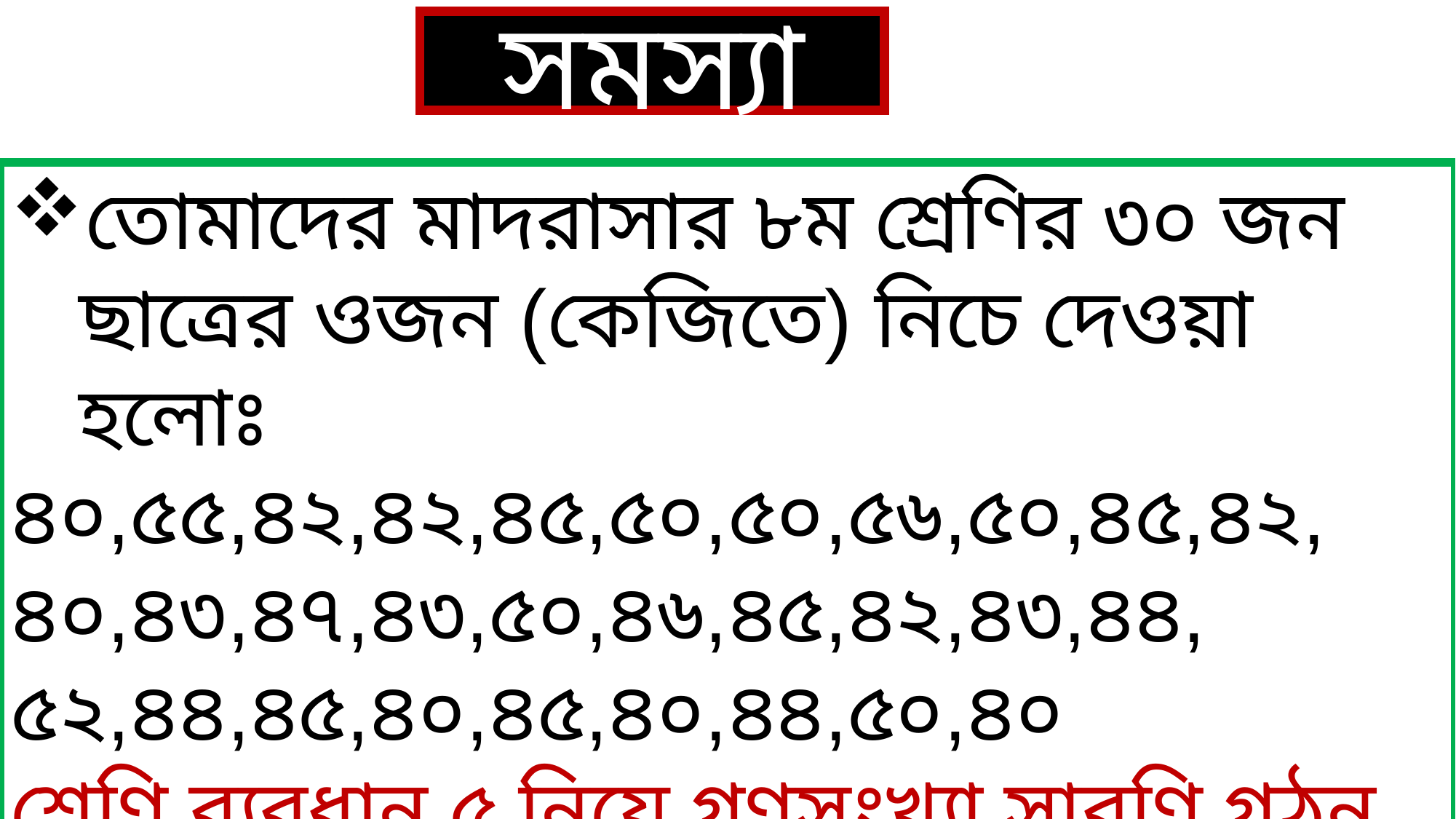

সমস্যা
তোমাদের মাদরাসার ৮ম শ্রেণির ৩০ জন ছাত্রের ওজন (কেজিতে) নিচে দেওয়া হলোঃ
৪০,৫৫,৪২,৪২,৪৫,৫০,৫০,৫৬,৫০,৪৫,৪২,
৪০,৪৩,৪৭,৪৩,৫০,৪৬,৪৫,৪২,৪৩,৪৪,
৫২,৪৪,৪৫,৪০,৪৫,৪০,৪৪,৫০,৪০
শ্রেণি ব্যবধান ৫ নিয়ে গণসংখ্যা সারণি গঠন কর।